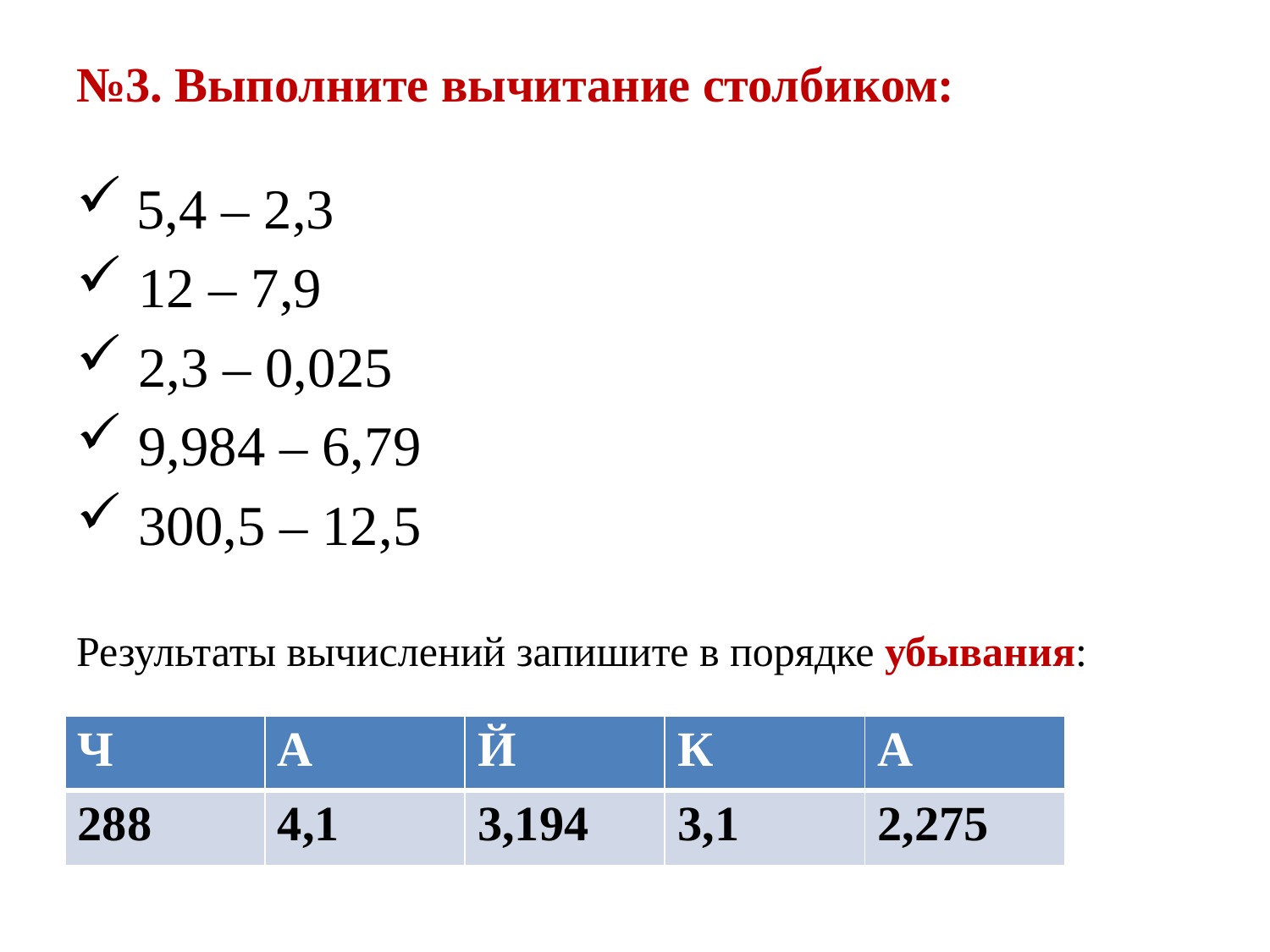

# №3. Выполните вычитание столбиком:
 5,4 – 2,3
 12 – 7,9
 2,3 – 0,025
 9,984 – 6,79
 300,5 – 12,5

Результаты вычислений запишите в порядке убывания:

| Ч | А | Й | К | А |
| --- | --- | --- | --- | --- |
| 288 | 4,1 | 3,194 | 3,1 | 2,275 |